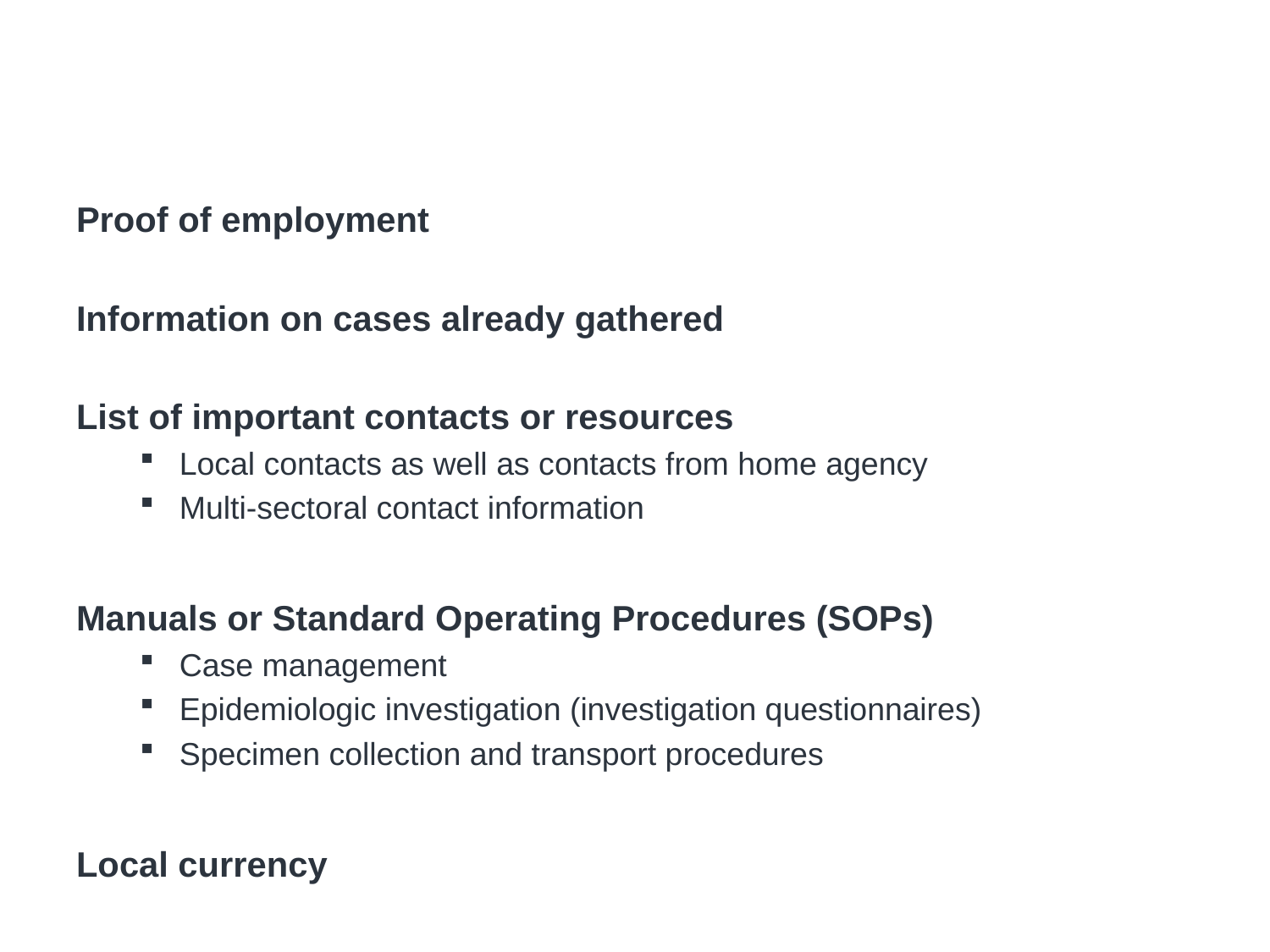

# Items to take with you during an investigation

Proof of employment

Information on cases already gathered

List of important contacts or resources
Local contacts as well as contacts from home agency
Multi-sectoral contact information

Manuals or Standard Operating Procedures (SOPs)
Case management
Epidemiologic investigation (investigation questionnaires)
Specimen collection and transport procedures

Local currency